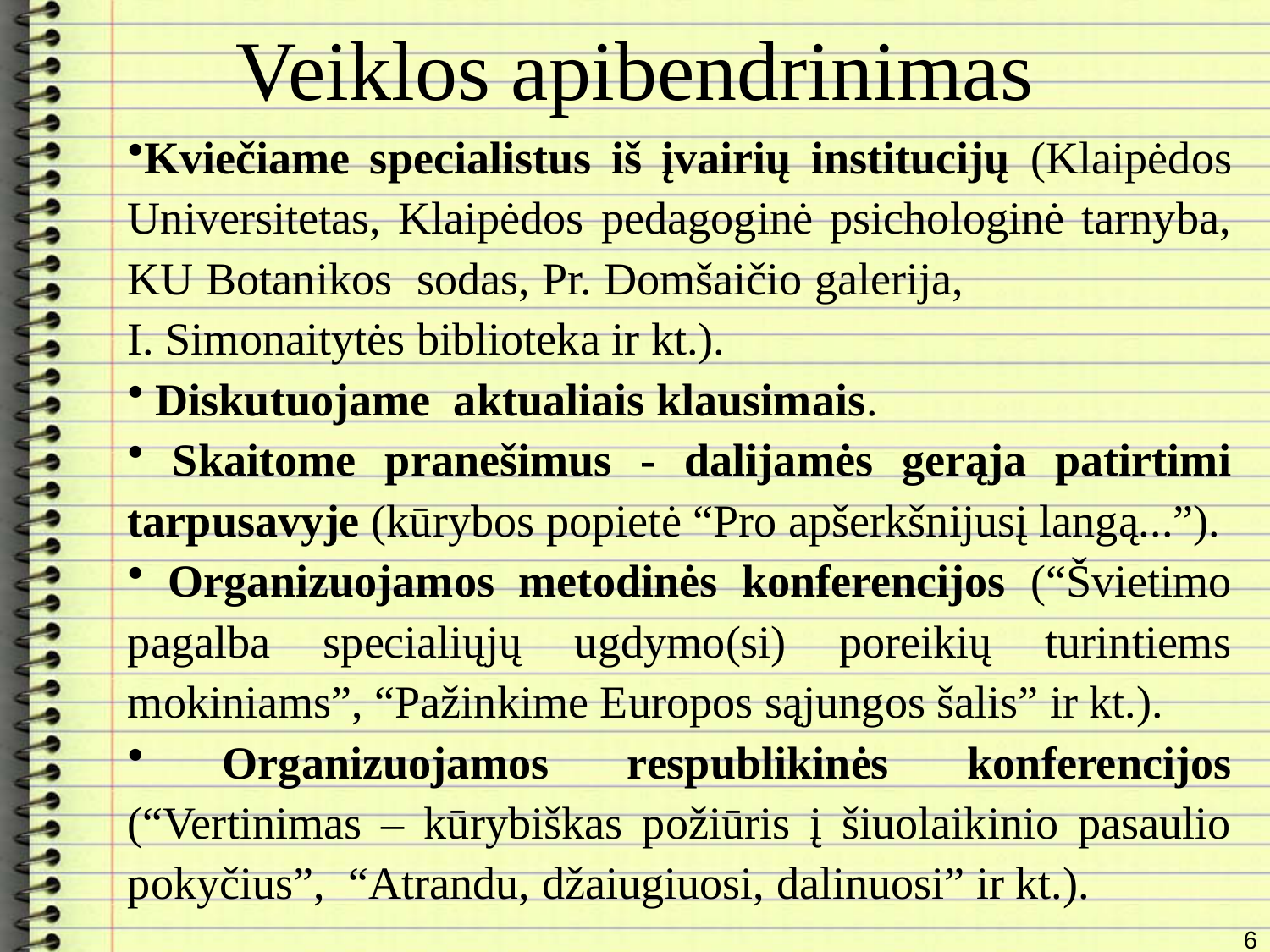

# Veiklos apibendrinimas
Kviečiame specialistus iš įvairių institucijų (Klaipėdos Universitetas, Klaipėdos pedagoginė psichologinė tarnyba, KU Botanikos  sodas, Pr. Domšaičio galerija,                       I. Simonaitytės biblioteka ir kt.).
 Diskutuojame  aktualiais klausimais.
 Skaitome pranešimus - dalijamės gerąja patirtimi tarpusavyje (kūrybos popietė “Pro apšerkšnijusį langą...”).
 Organizuojamos metodinės konferencijos (“Švietimo pagalba specialiųjų ugdymo(si) poreikių turintiems mokiniams”, “Pažinkime Europos sąjungos šalis” ir kt.).
 Organizuojamos respublikinės konferencijos (“Vertinimas – kūrybiškas požiūris į šiuolaikinio pasaulio pokyčius”,  “Atrandu, džaiugiuosi, dalinuosi” ir kt.).

6